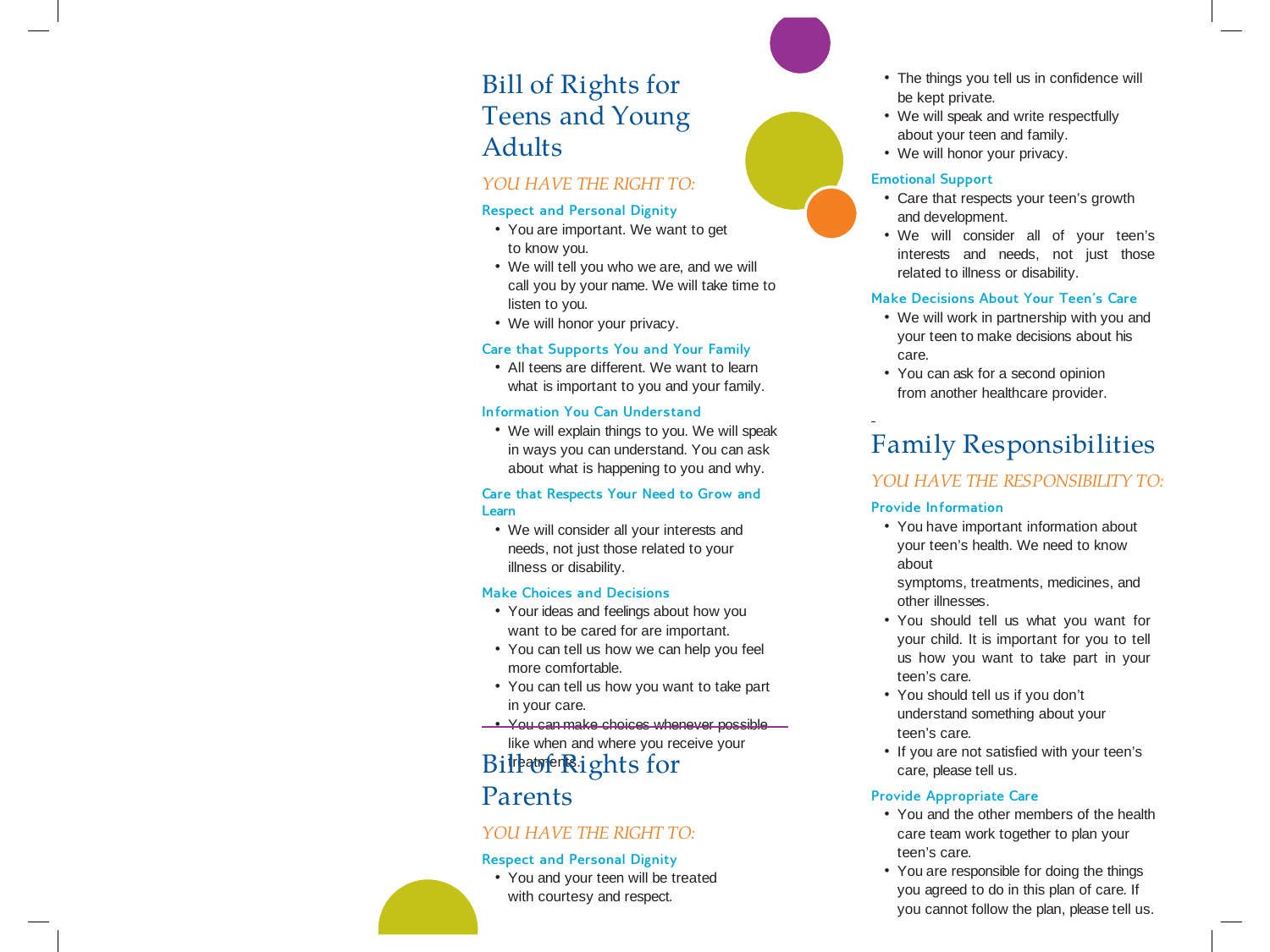

Bill of Rights for Teens and Young Adults
YOU HAVE THE RIGHT TO:
Respect and Personal Dignity
You are important. We want to get to know you.
We will tell you who we are, and we will call you by your name. We will take time to listen to you.
We will honor your privacy.
Care that Supports You and Your Family
All teens are different. We want to learn what is important to you and your family.
Information You Can Understand
We will explain things to you. We will speak in ways you can understand. You can ask about what is happening to you and why.
Care that Respects Your Need to Grow and Learn
We will consider all your interests and needs, not just those related to your illness or disability.
Make Choices and Decisions
Your ideas and feelings about how you want to be cared for are important.
You can tell us how we can help you feel more comfortable.
You can tell us how you want to take part in your care.
You can make choices whenever possible like when and where you receive your treatments.
Important Legal Information for Adolescents and Parents
The things you tell us in confidence will be kept private.
We will speak and write respectfully about your teen and family.
We will honor your privacy.
Emotional Support
Care that respects your teen’s growth and development.
We will consider all of your teen’s interests and needs, not just those related to illness or disability.
Make Decisions About Your Teen’s Care
We will work in partnership with you and your teen to make decisions about his care.
You can ask for a second opinion from another healthcare provider.

According to Iowa law, a minor (an individual younger than 18 years) may seek medical care for the following without the permission or knowledge of his parents:
Substance abuse treatment;
Sexually Transmitted Infection(STI) testing and treatment;
HIV testing – if test is positive, Iowa law requires parent notification;
Contraceptive care and counseling, including emergency contraception; and
Blood donation if 17 years of age or older.
Family Responsibilities
YOU HAVE THE RESPONSIBILITY TO:
Provide Information
You have important information about your teen’s health. We need to know about
symptoms, treatments, medicines, and other illnesses.
You should tell us what you want for your child. It is important for you to tell us how you want to take part in your teen’s care.
You should tell us if you don’t understand something about your teen’s care.
If you are not satisfied with your teen’s care, please tell us.
Provide Appropriate Care
You and the other members of the health care team work together to plan your teen’s care.
You are responsible for doing the things you agreed to do in this plan of care. If you cannot follow the plan, please tell us.
Even though teenagers and young adults can receive these treatments without their parent’s knowledge, it is important to remember parents are a key part of all aspects of your life.
We encourage parents and teens to be open and honest with each other when it comes to health care decisions.
It is important for teens to know that if they are covered by their parents’ medical insurance and want it to cover their treatment, they will need to consent to their medical records being shared – possibly even with parents.

Bill of Rights for Parents
YOU HAVE THE RIGHT TO:
Respect and Personal Dignity
You and your teen will be treated with courtesy and respect.
A minor may also consent for evaluation and treatment in a medical emergency or following a sexual assault. However, treatment information can not be kept confidential from parents.